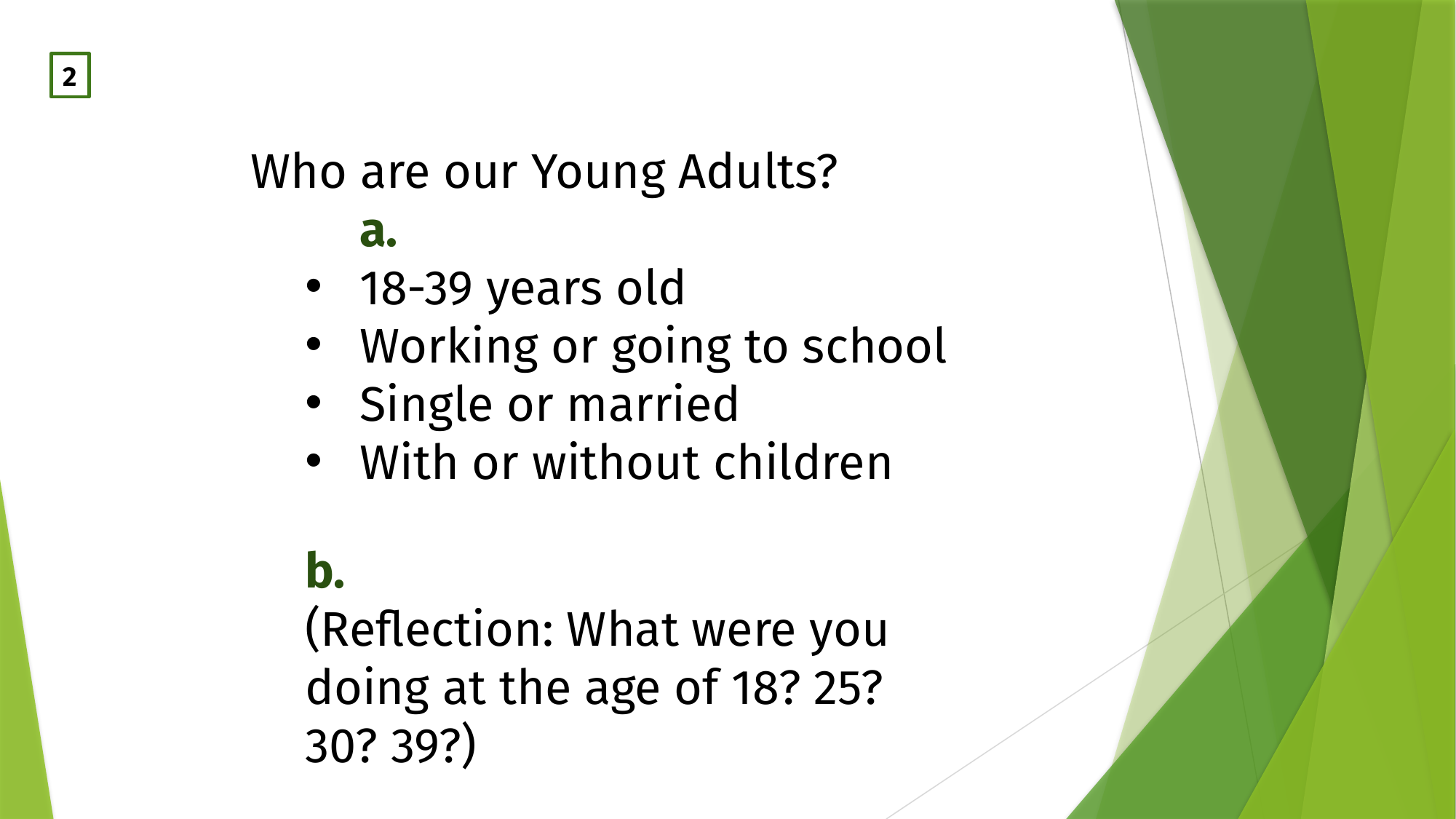

2
Who are our Young Adults?
	a.
18-39 years old
Working or going to school
Single or married
With or without children
b.
(Reflection: What were you doing at the age of 18? 25? 30? 39?)